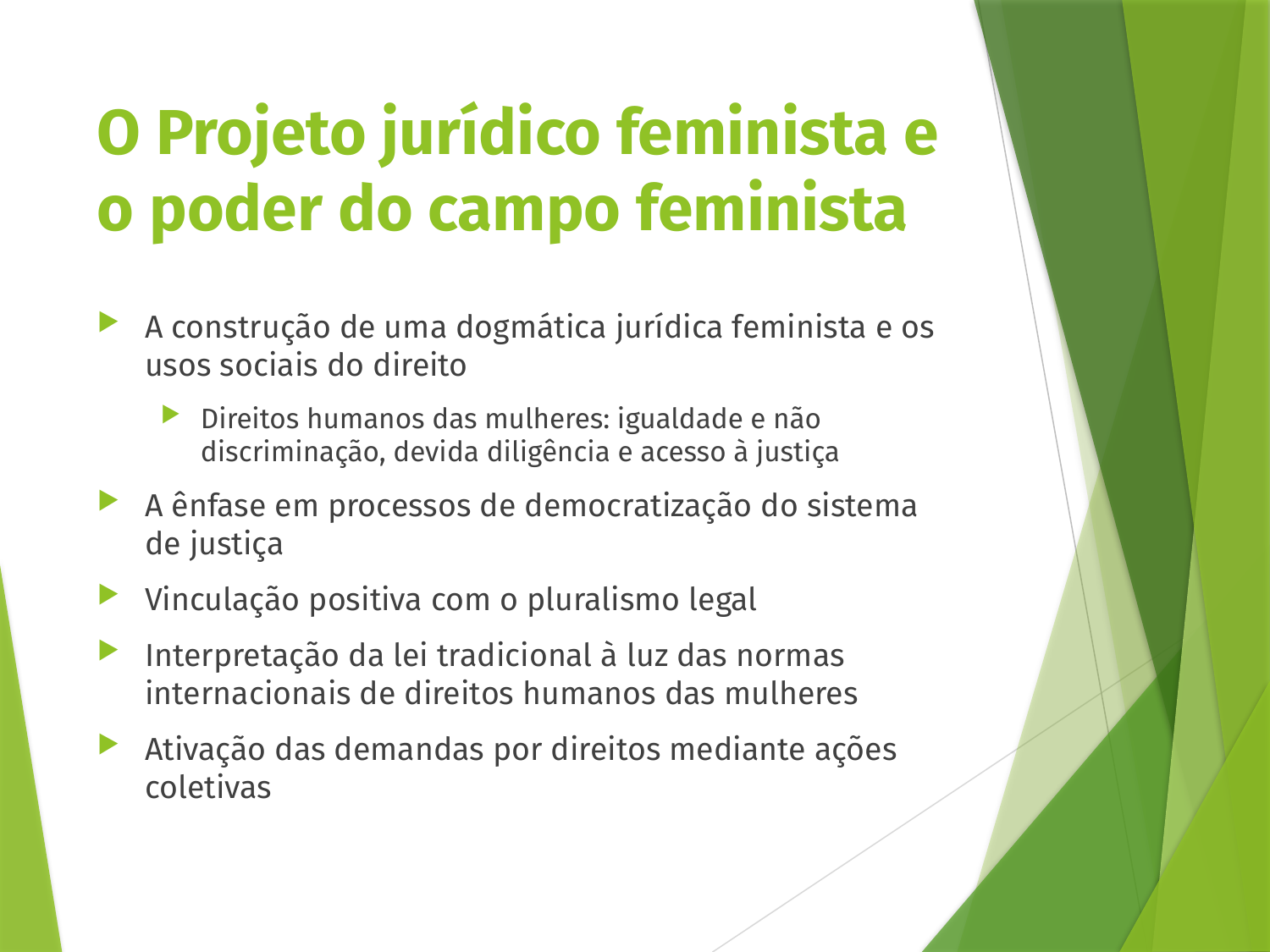

# O Projeto jurídico feminista e o poder do campo feminista
A construção de uma dogmática jurídica feminista e os usos sociais do direito
Direitos humanos das mulheres: igualdade e não discriminação, devida diligência e acesso à justiça
A ênfase em processos de democratização do sistema de justiça
Vinculação positiva com o pluralismo legal
Interpretação da lei tradicional à luz das normas internacionais de direitos humanos das mulheres
Ativação das demandas por direitos mediante ações coletivas